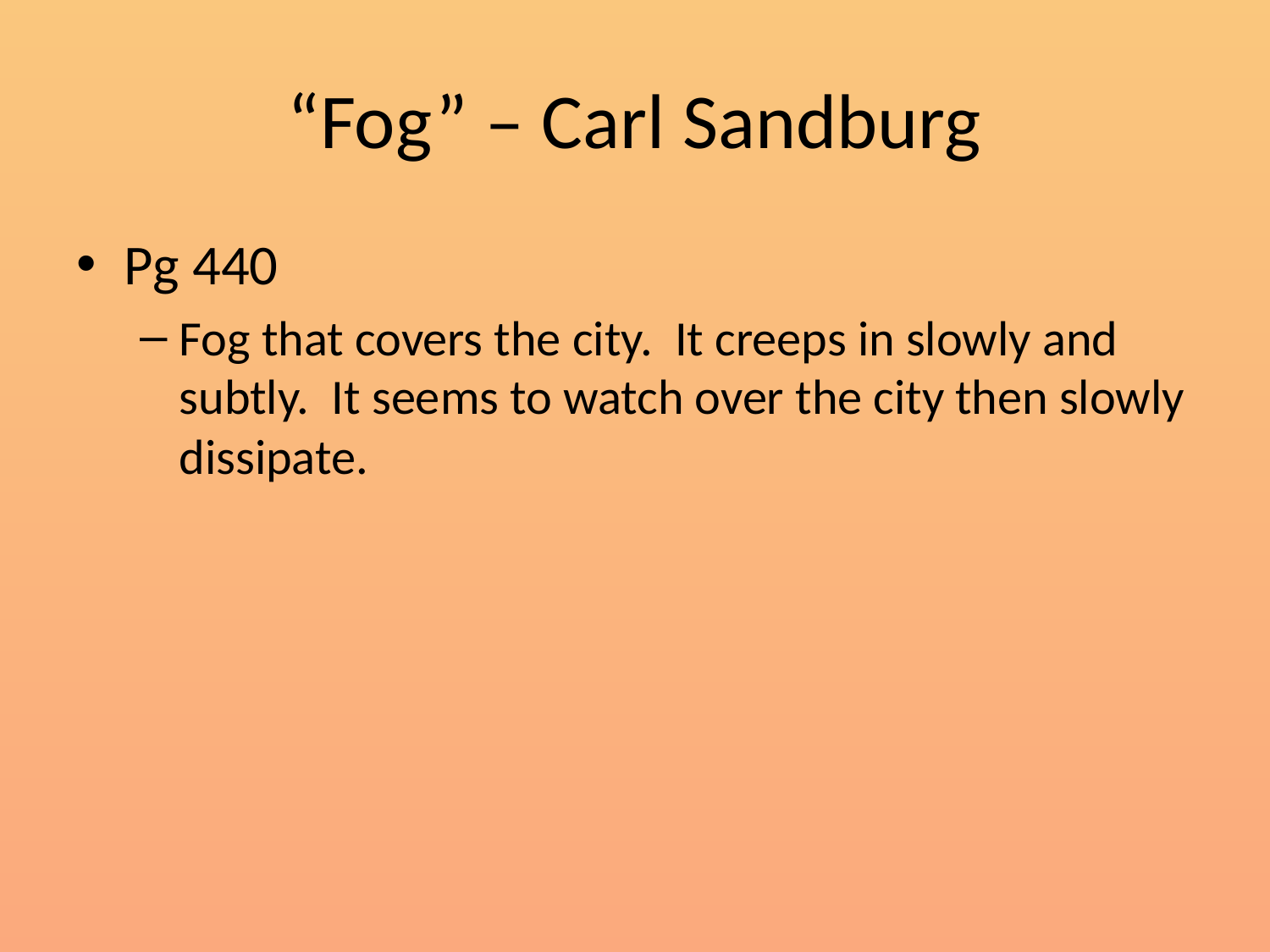

# “Fog” – Carl Sandburg
Pg 440
Fog that covers the city.  It creeps in slowly and subtly.  It seems to watch over the city then slowly dissipate.